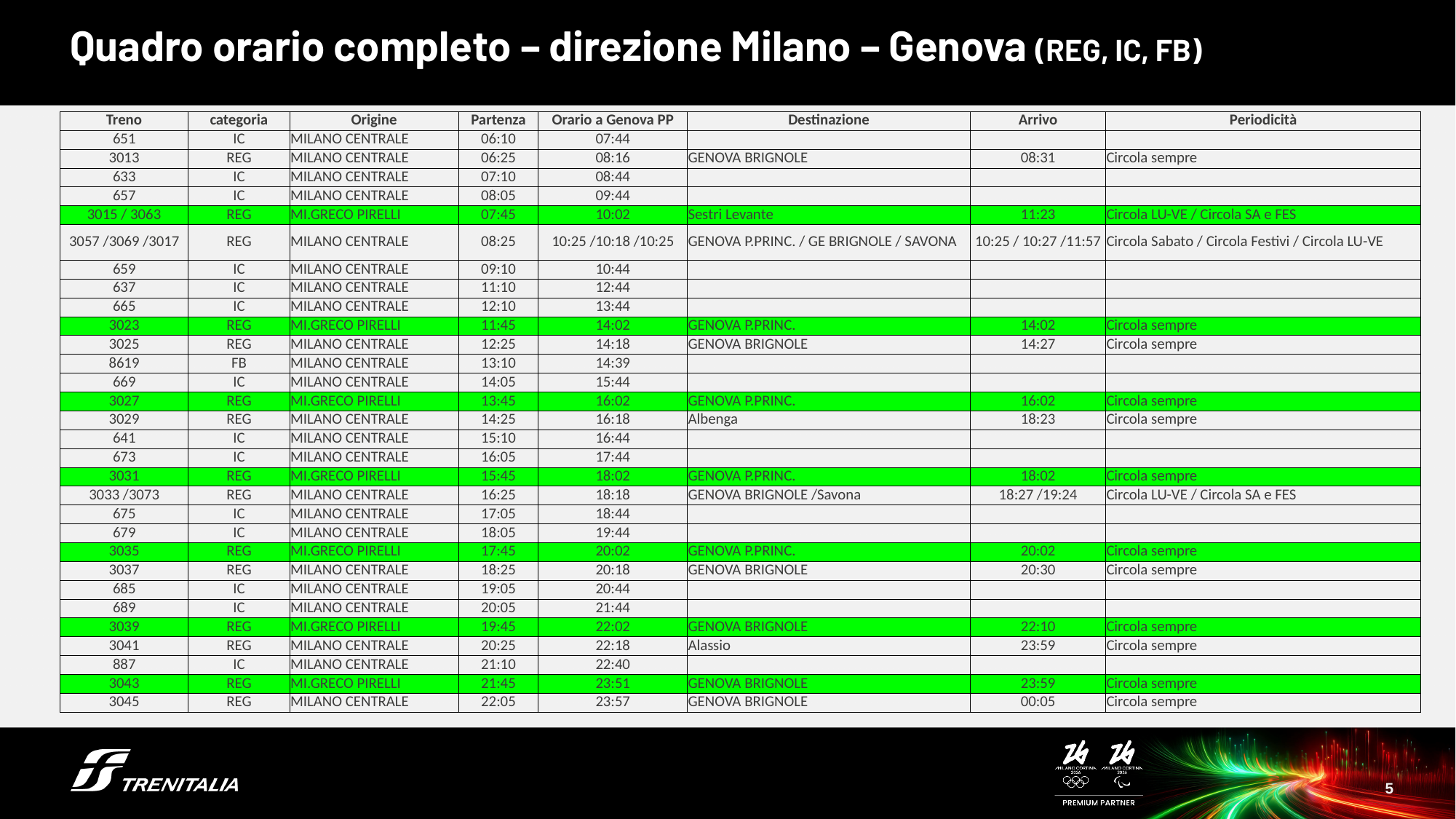

# Quadro orario completo – direzione Milano – Genova (REG, IC, FB)
| Treno | categoria | Origine | Partenza | Orario a Genova PP | Destinazione | Arrivo | Periodicità |
| --- | --- | --- | --- | --- | --- | --- | --- |
| 651 | IC | MILANO CENTRALE | 06:10 | 07:44 |  |  |  |
| 3013 | REG | MILANO CENTRALE | 06:25 | 08:16 | GENOVA BRIGNOLE | 08:31 | Circola sempre |
| 633 | IC | MILANO CENTRALE | 07:10 | 08:44 |  |  |  |
| 657 | IC | MILANO CENTRALE | 08:05 | 09:44 |  |  |  |
| 3015 / 3063 | REG | MI.GRECO PIRELLI | 07:45 | 10:02 | Sestri Levante | 11:23 | Circola LU-VE / Circola SA e FES |
| 3057 /3069 /3017 | REG | MILANO CENTRALE | 08:25 | 10:25 /10:18 /10:25 | GENOVA P.PRINC. / GE BRIGNOLE / SAVONA | 10:25 / 10:27 /11:57 | Circola Sabato / Circola Festivi / Circola LU-VE |
| 659 | IC | MILANO CENTRALE | 09:10 | 10:44 |  |  |  |
| 637 | IC | MILANO CENTRALE | 11:10 | 12:44 |  |  |  |
| 665 | IC | MILANO CENTRALE | 12:10 | 13:44 |  |  |  |
| 3023 | REG | MI.GRECO PIRELLI | 11:45 | 14:02 | GENOVA P.PRINC. | 14:02 | Circola sempre |
| 3025 | REG | MILANO CENTRALE | 12:25 | 14:18 | GENOVA BRIGNOLE | 14:27 | Circola sempre |
| 8619 | FB | MILANO CENTRALE | 13:10 | 14:39 |  |  |  |
| 669 | IC | MILANO CENTRALE | 14:05 | 15:44 |  |  |  |
| 3027 | REG | MI.GRECO PIRELLI | 13:45 | 16:02 | GENOVA P.PRINC. | 16:02 | Circola sempre |
| 3029 | REG | MILANO CENTRALE | 14:25 | 16:18 | Albenga | 18:23 | Circola sempre |
| 641 | IC | MILANO CENTRALE | 15:10 | 16:44 |  |  |  |
| 673 | IC | MILANO CENTRALE | 16:05 | 17:44 |  |  |  |
| 3031 | REG | MI.GRECO PIRELLI | 15:45 | 18:02 | GENOVA P.PRINC. | 18:02 | Circola sempre |
| 3033 /3073 | REG | MILANO CENTRALE | 16:25 | 18:18 | GENOVA BRIGNOLE /Savona | 18:27 /19:24 | Circola LU-VE / Circola SA e FES |
| 675 | IC | MILANO CENTRALE | 17:05 | 18:44 |  |  |  |
| 679 | IC | MILANO CENTRALE | 18:05 | 19:44 |  |  |  |
| 3035 | REG | MI.GRECO PIRELLI | 17:45 | 20:02 | GENOVA P.PRINC. | 20:02 | Circola sempre |
| 3037 | REG | MILANO CENTRALE | 18:25 | 20:18 | GENOVA BRIGNOLE | 20:30 | Circola sempre |
| 685 | IC | MILANO CENTRALE | 19:05 | 20:44 |  |  |  |
| 689 | IC | MILANO CENTRALE | 20:05 | 21:44 |  |  |  |
| 3039 | REG | MI.GRECO PIRELLI | 19:45 | 22:02 | GENOVA BRIGNOLE | 22:10 | Circola sempre |
| 3041 | REG | MILANO CENTRALE | 20:25 | 22:18 | Alassio | 23:59 | Circola sempre |
| 887 | IC | MILANO CENTRALE | 21:10 | 22:40 |  |  |  |
| 3043 | REG | MI.GRECO PIRELLI | 21:45 | 23:51 | GENOVA BRIGNOLE | 23:59 | Circola sempre |
| 3045 | REG | MILANO CENTRALE | 22:05 | 23:57 | GENOVA BRIGNOLE | 00:05 | Circola sempre |